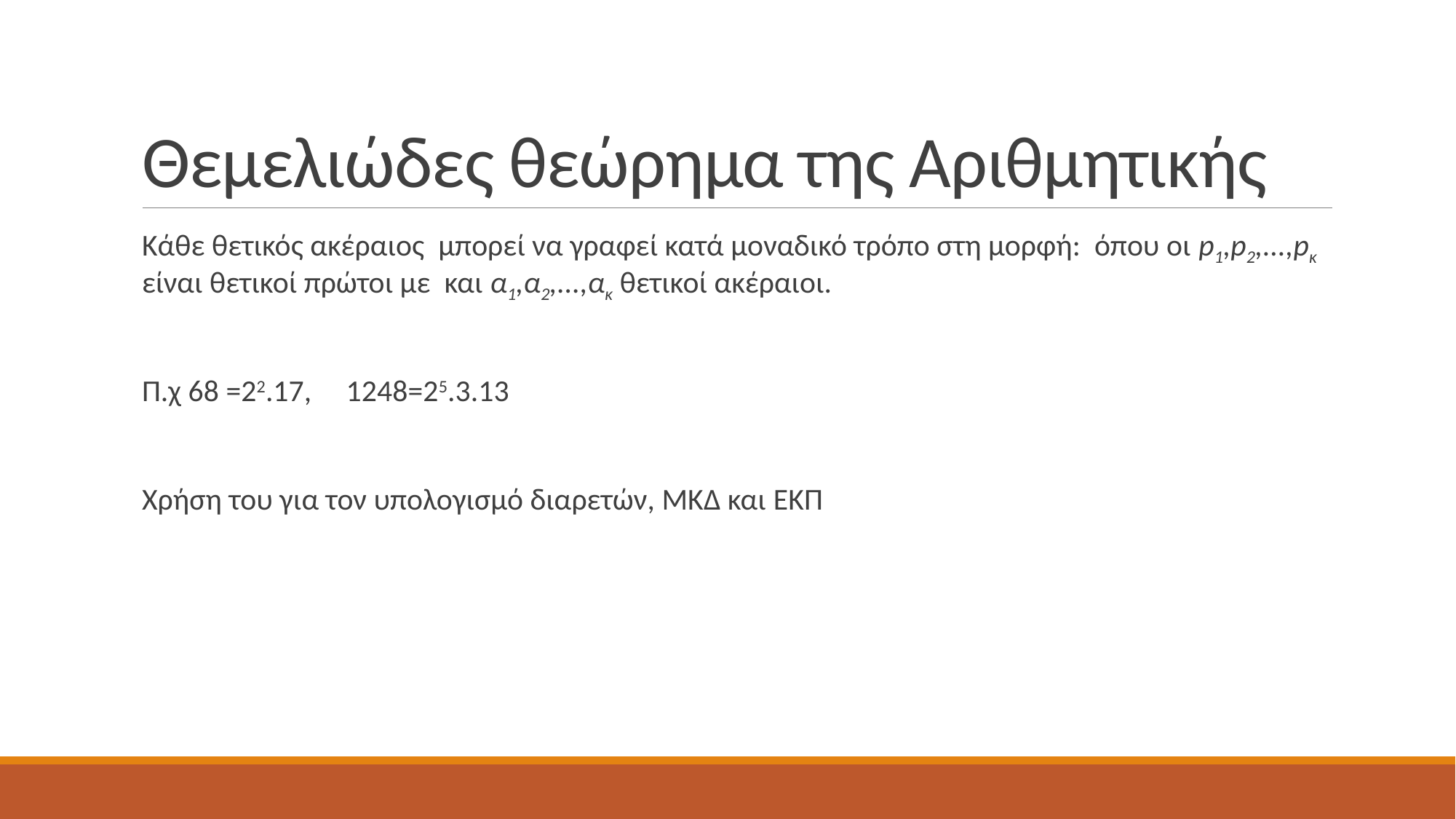

# Θεμελιώδες θεώρημα της Αριθμητικής
Κάθε θετικός ακέραιος  μπορεί να γραφεί κατά μοναδικό τρόπο στη μορφή:  όπου οι p1,p2,...,pκ είναι θετικοί πρώτοι με  και α1,α2,...,ακ θετικοί ακέραιοι.

Π.χ 68 =22.17,     1248=25.3.13

Χρήση του για τον υπολογισμό διαρετών, ΜΚΔ και ΕΚΠ